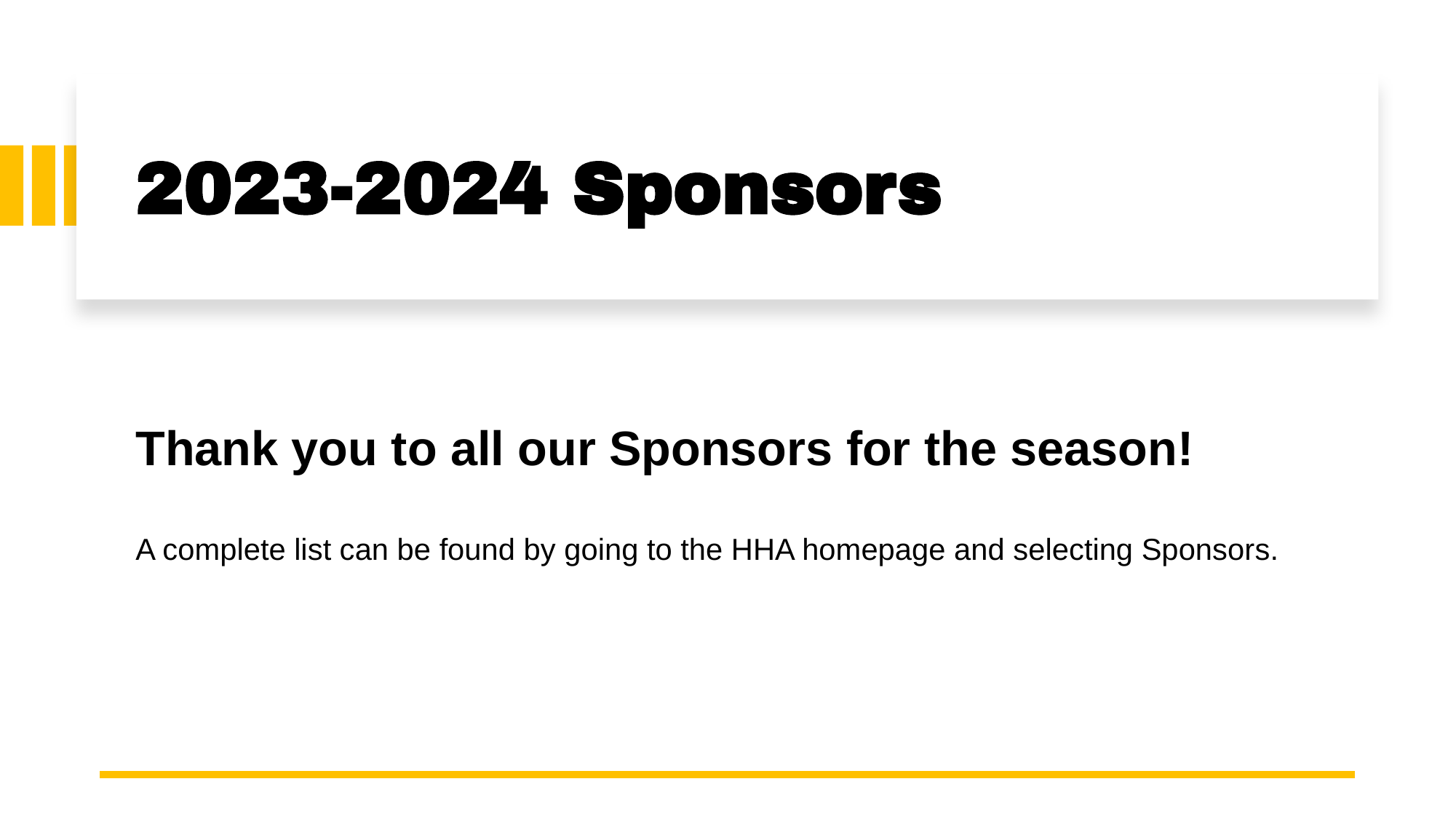

# 2023-2024 Sponsors

Thank you to all our Sponsors for the season!

A complete list can be found by going to the HHA homepage and selecting Sponsors.